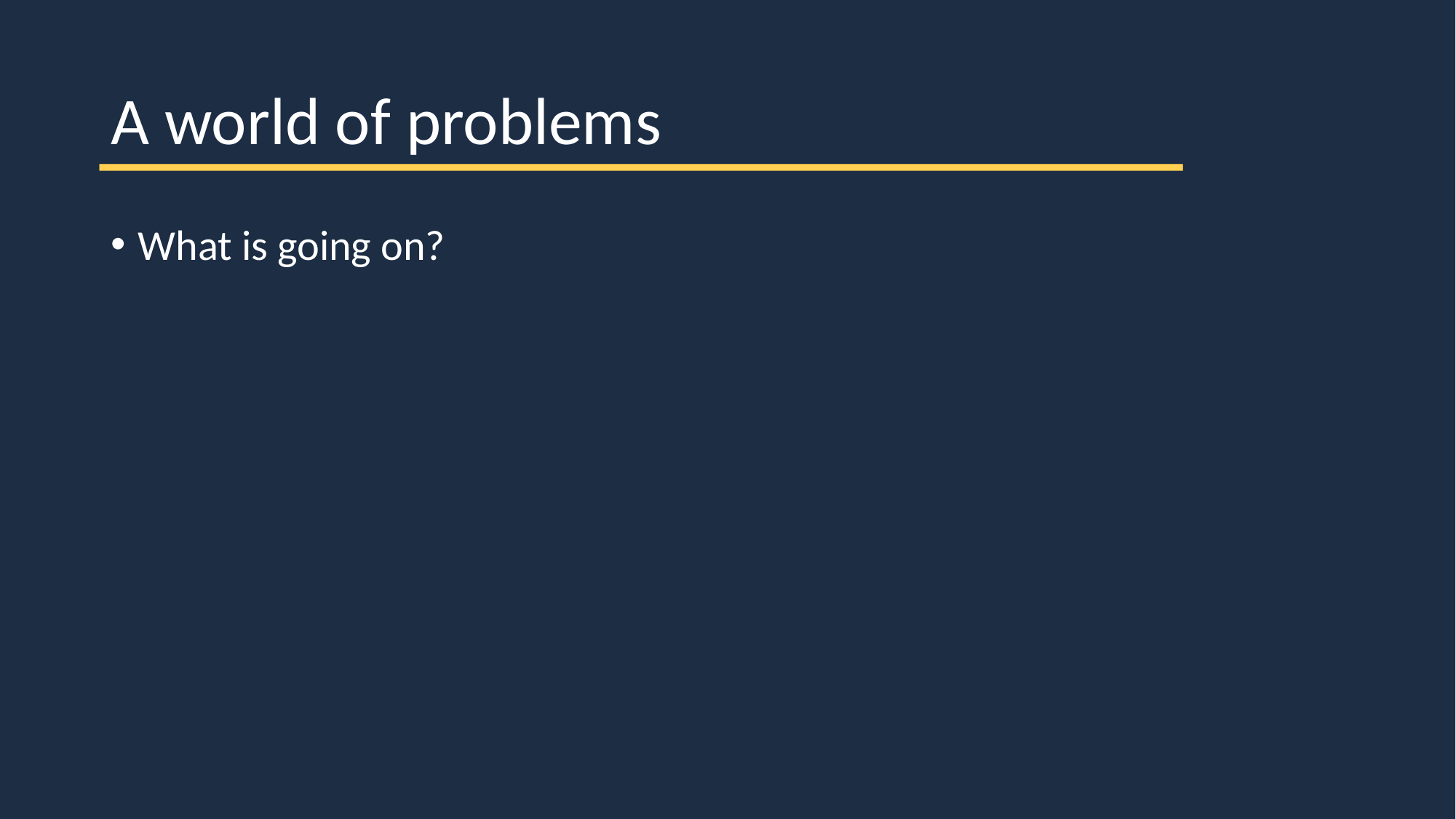

# A world of problems
What is going on?